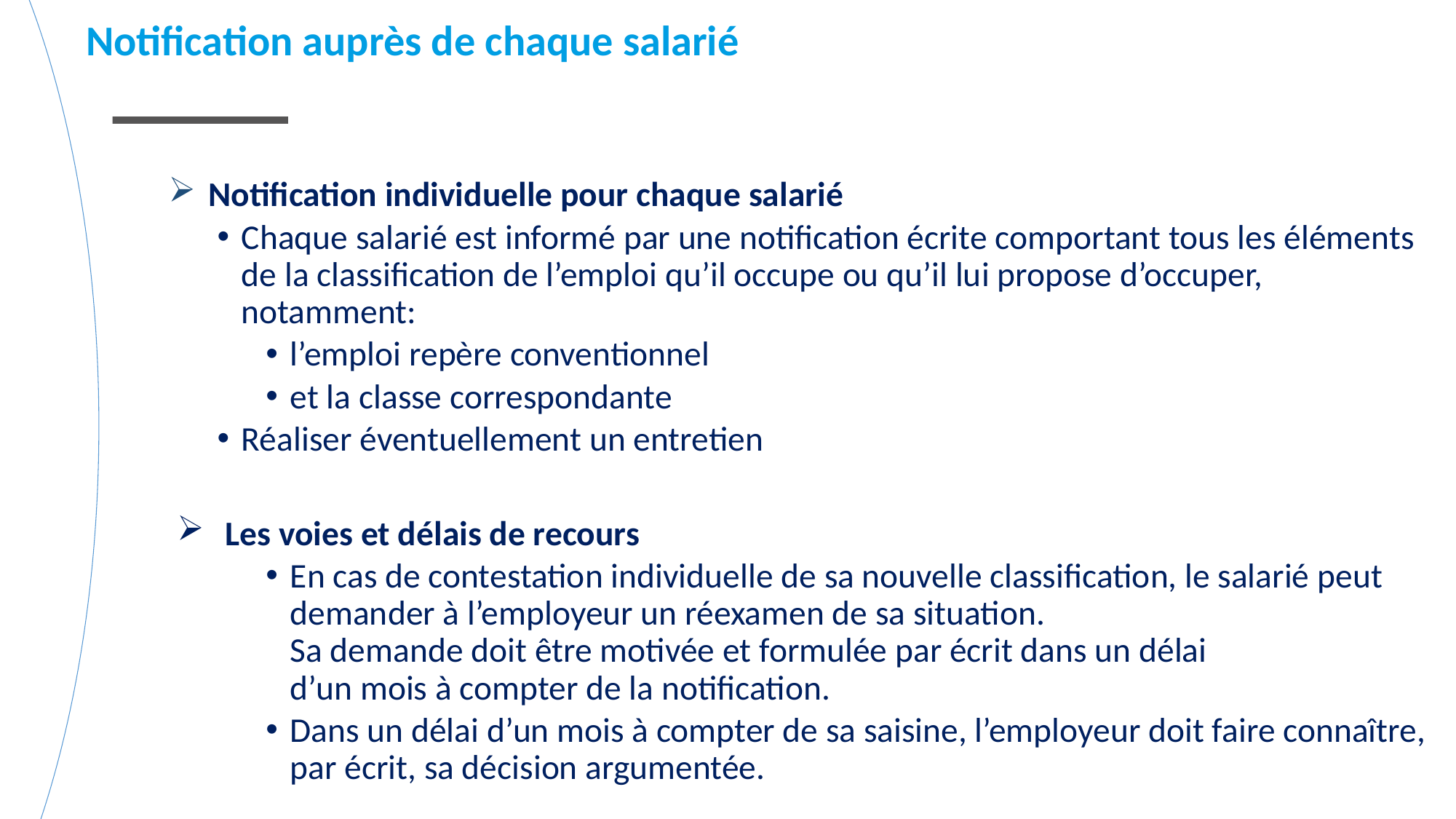

Notification auprès de chaque salarié

  Notification individuelle pour chaque salarié
Chaque salarié est informé par une notification écrite comportant tous les éléments de la classification de l’emploi qu’il occupe ou qu’il lui propose d’occuper, notamment:
l’emploi repère conventionnel
et la classe correspondante
Réaliser éventuellement un entretien

Les voies et délais de recours
En cas de contestation individuelle de sa nouvelle classification, le salarié peut demander à l’employeur un réexamen de sa situation.
Sa demande doit être motivée et formulée par écrit dans un délai
d’un mois à compter de la notification.
Dans un délai d’un mois à compter de sa saisine, l’employeur doit faire connaître, par écrit, sa décision argumentée.